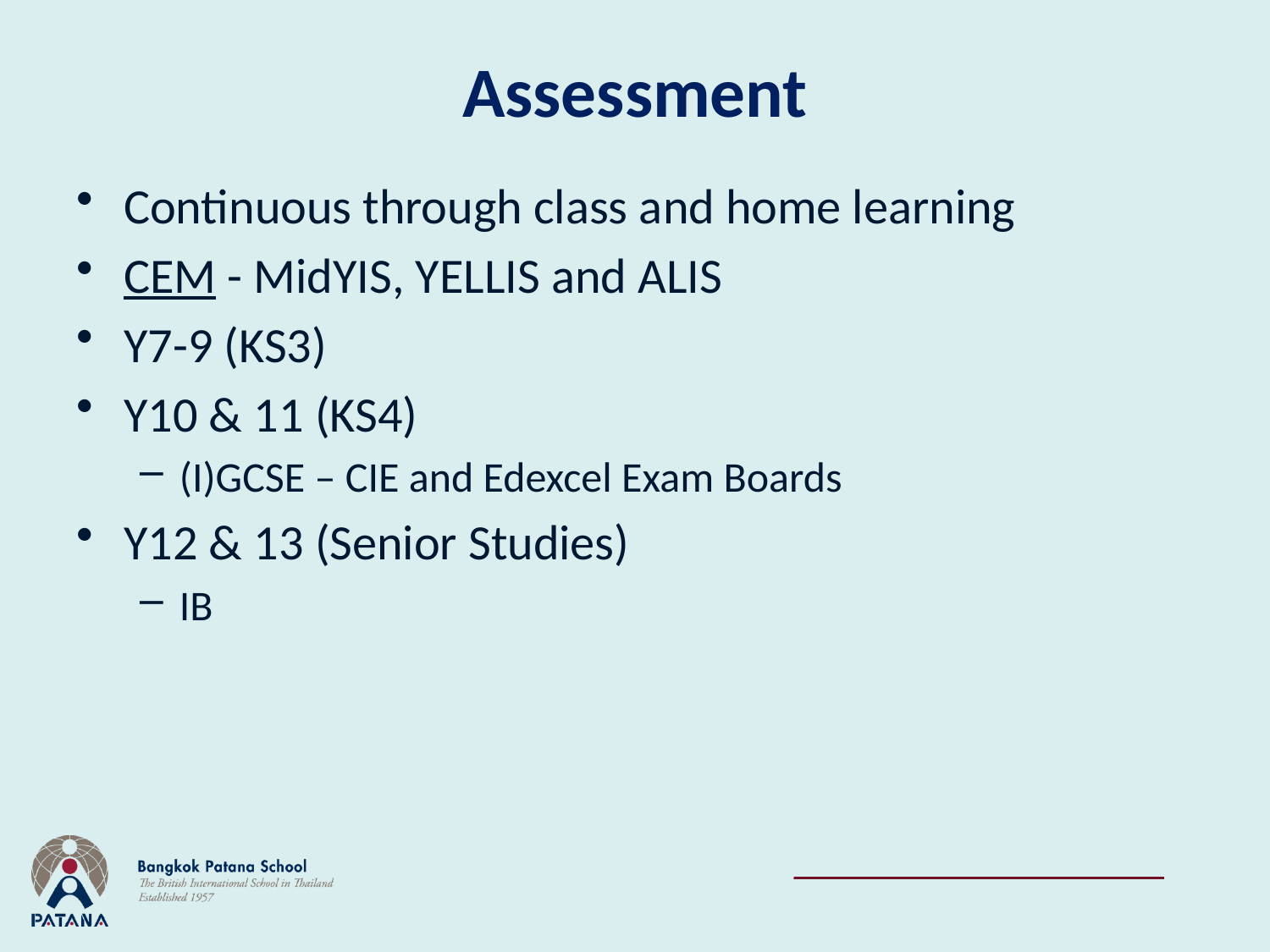

# Assessment
Continuous through class and home learning
CEM - MidYIS, YELLIS and ALIS
Y7-9 (KS3)
Y10 & 11 (KS4)
(I)GCSE – CIE and Edexcel Exam Boards
Y12 & 13 (Senior Studies)
IB